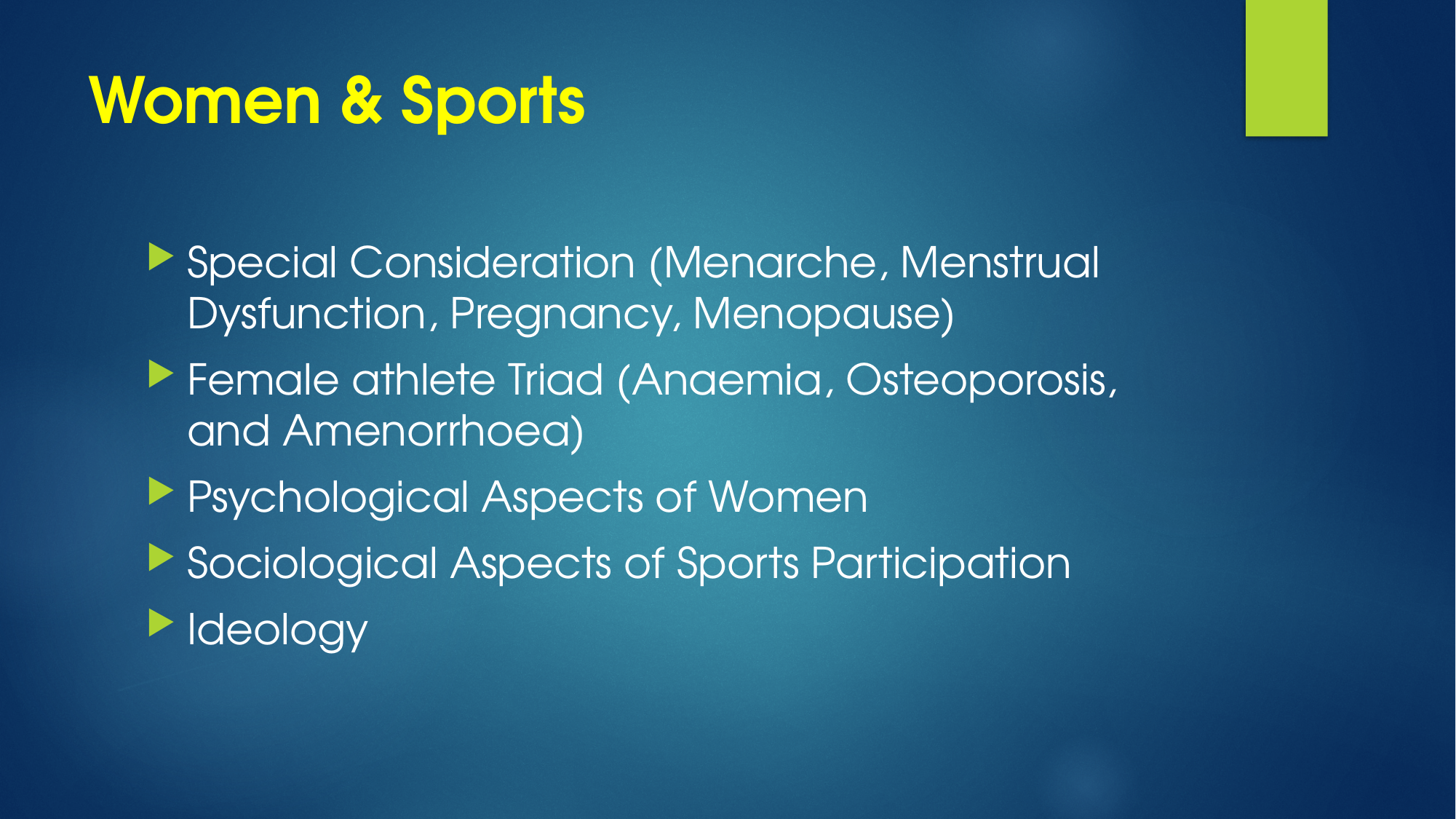

# Women & Sports

Special Consideration (Menarche, Menstrual Dysfunction, Pregnancy, Menopause)
Female athlete Triad (Anaemia, Osteoporosis, and Amenorrhoea)
Psychological Aspects of Women
Sociological Aspects of Sports Participation
Ideology